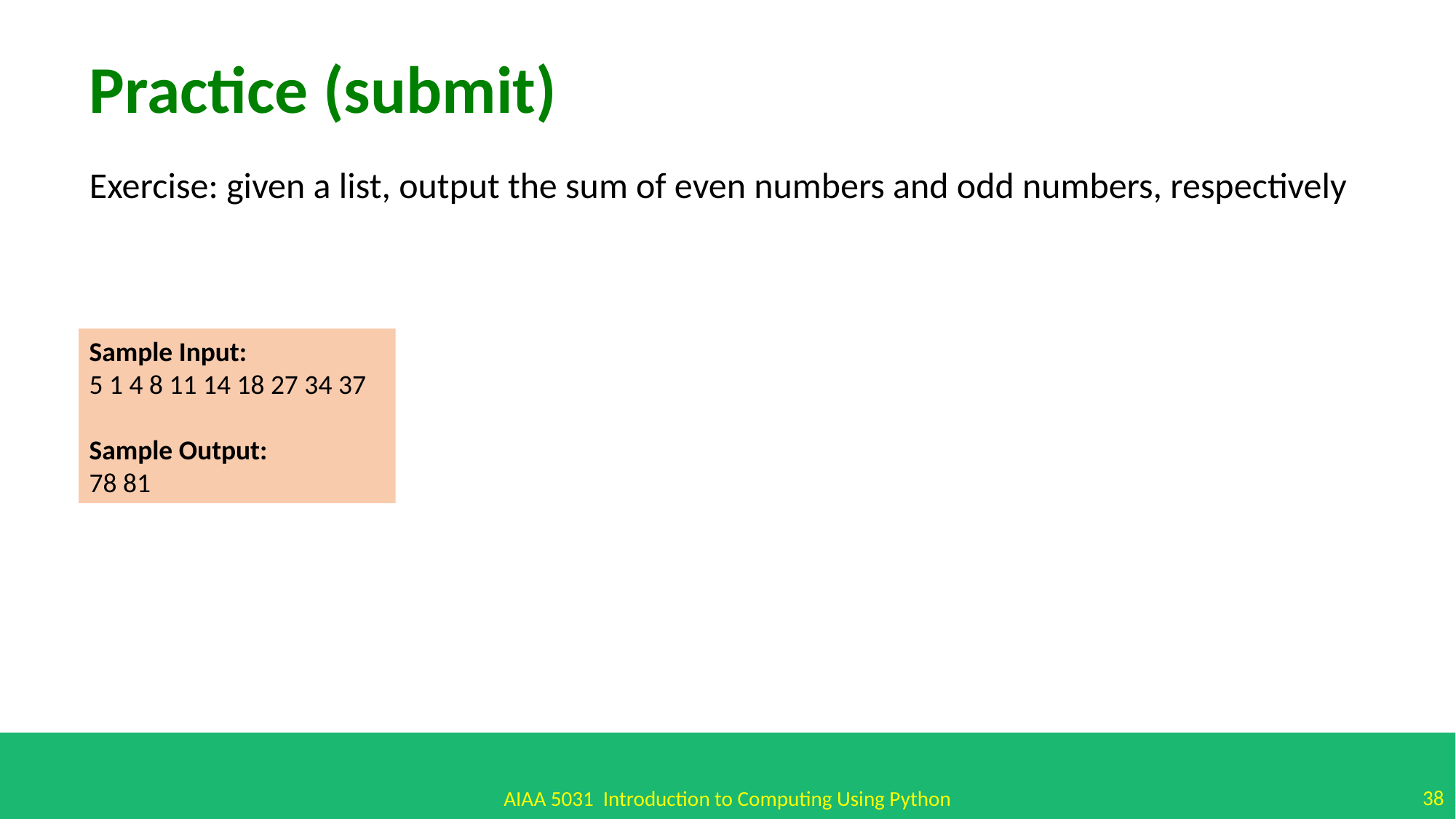

Practice (submit)
Exercise: given a list, output the sum of even numbers and odd numbers, respectively
Sample Input:
5 1 4 8 11 14 18 27 34 37

Sample Output:
78 81
38
AIAA 5031  Introduction to Computing Using Python